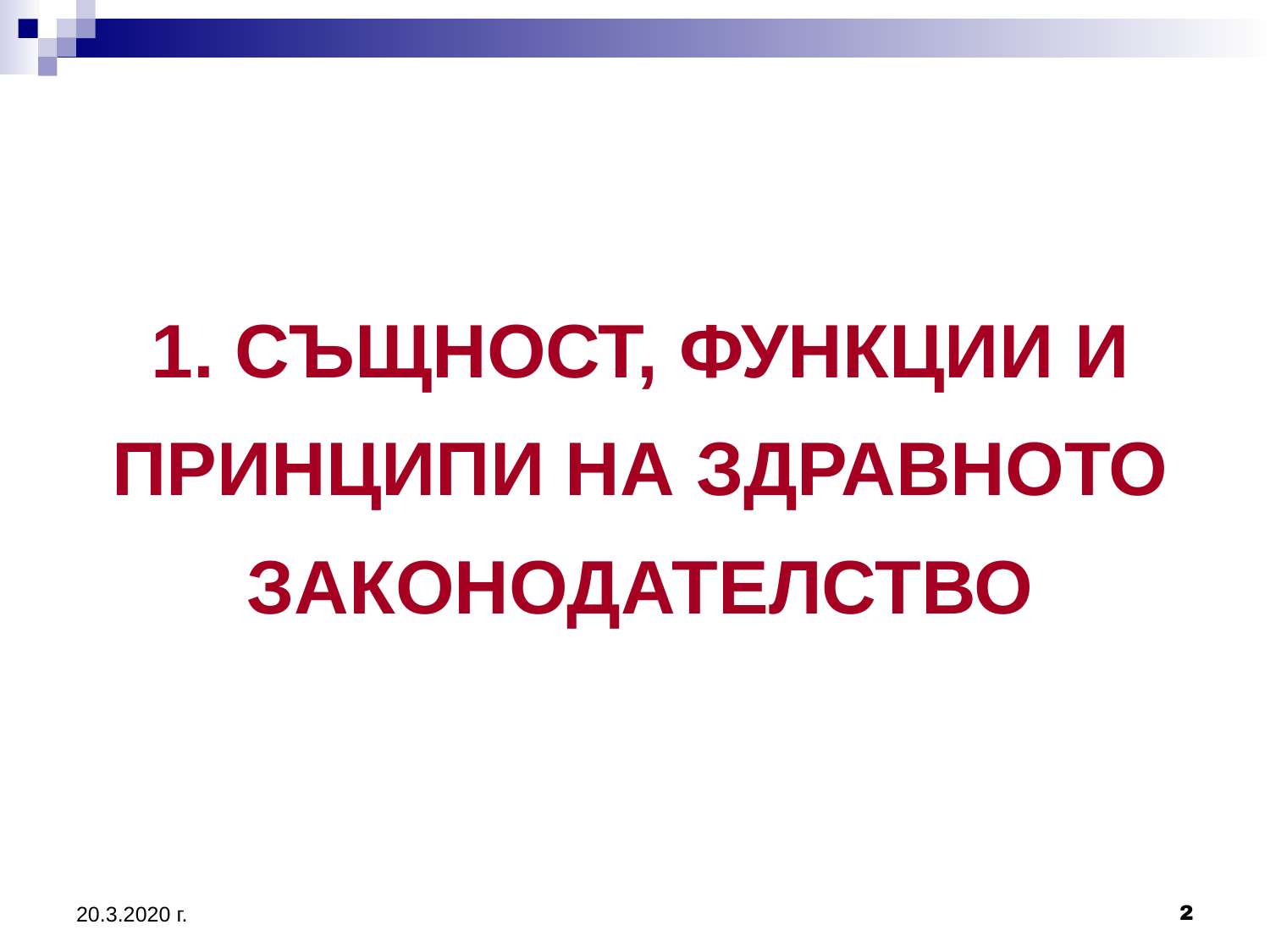

# 1. СЪЩНОСТ, ФУНКЦИИ И ПРИНЦИПИ НА ЗДРАВНОТО ЗАКОНОДАТЕЛСТВО
20.3.2020 г.
2